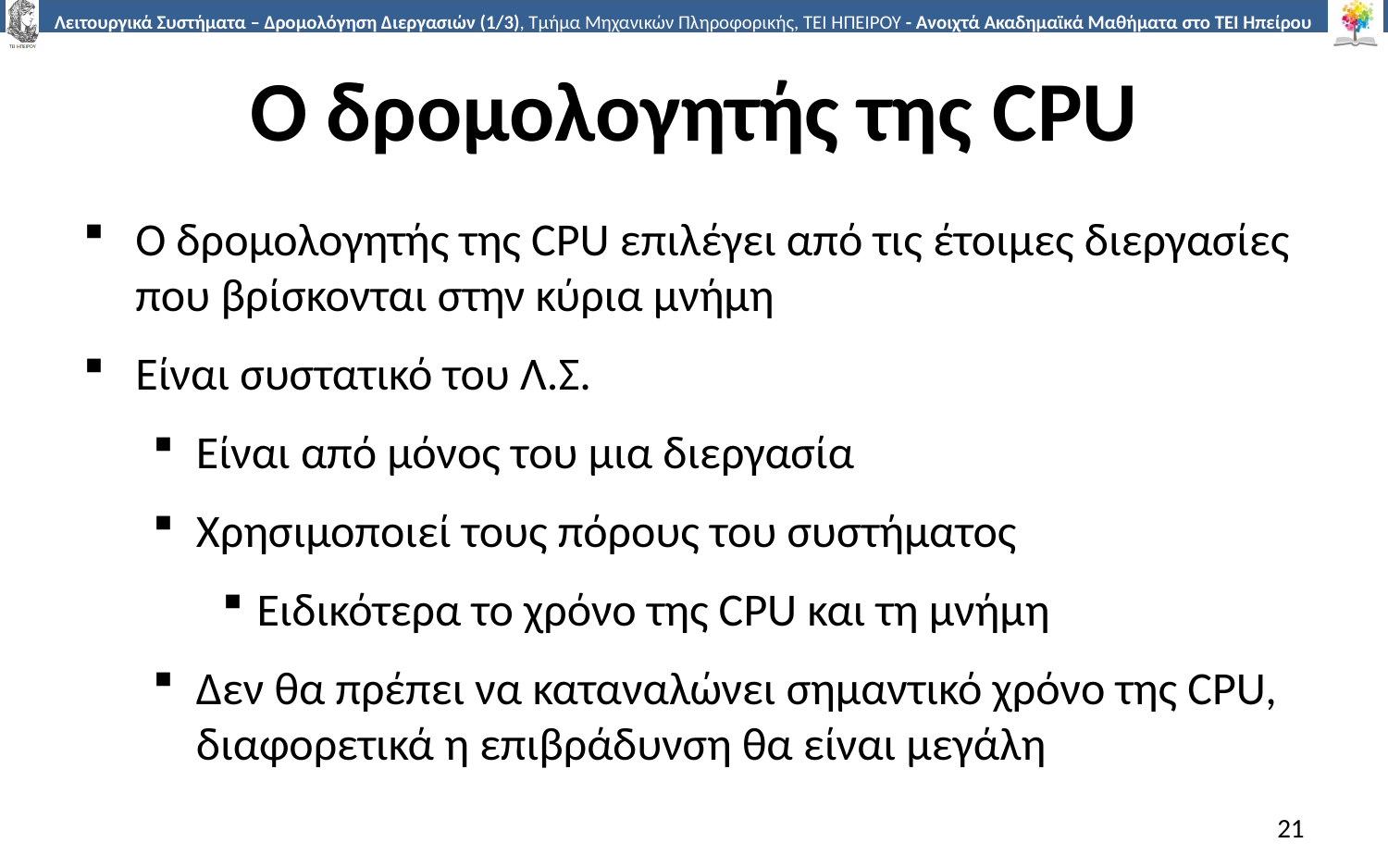

# Ο δρομολογητής της CPU
Ο δρομολογητής της CPU επιλέγει από τις έτοιμες διεργασίες που βρίσκονται στην κύρια μνήμη
Είναι συστατικό του Λ.Σ.
Είναι από μόνος του μια διεργασία
Χρησιμοποιεί τους πόρους του συστήματος
Ειδικότερα το χρόνο της CPU και τη μνήμη
Δεν θα πρέπει να καταναλώνει σημαντικό χρόνο της CPU, διαφορετικά η επιβράδυνση θα είναι μεγάλη
21